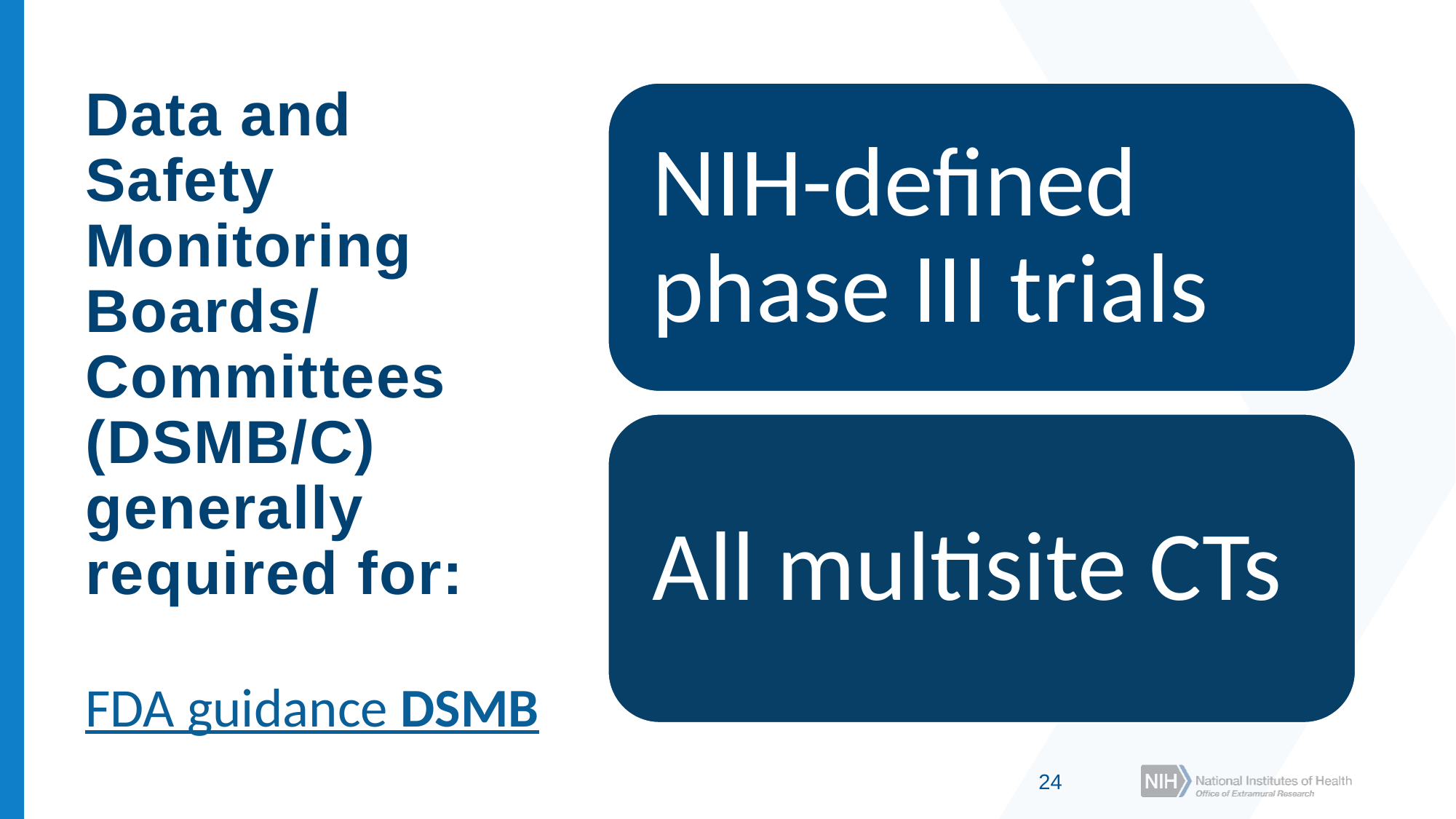

# Data and Safety Monitoring Boards/ Committees (DSMB/C) generally required for:
NIH-defined phase III trials
All multisite CTs
FDA guidance DSMB

24